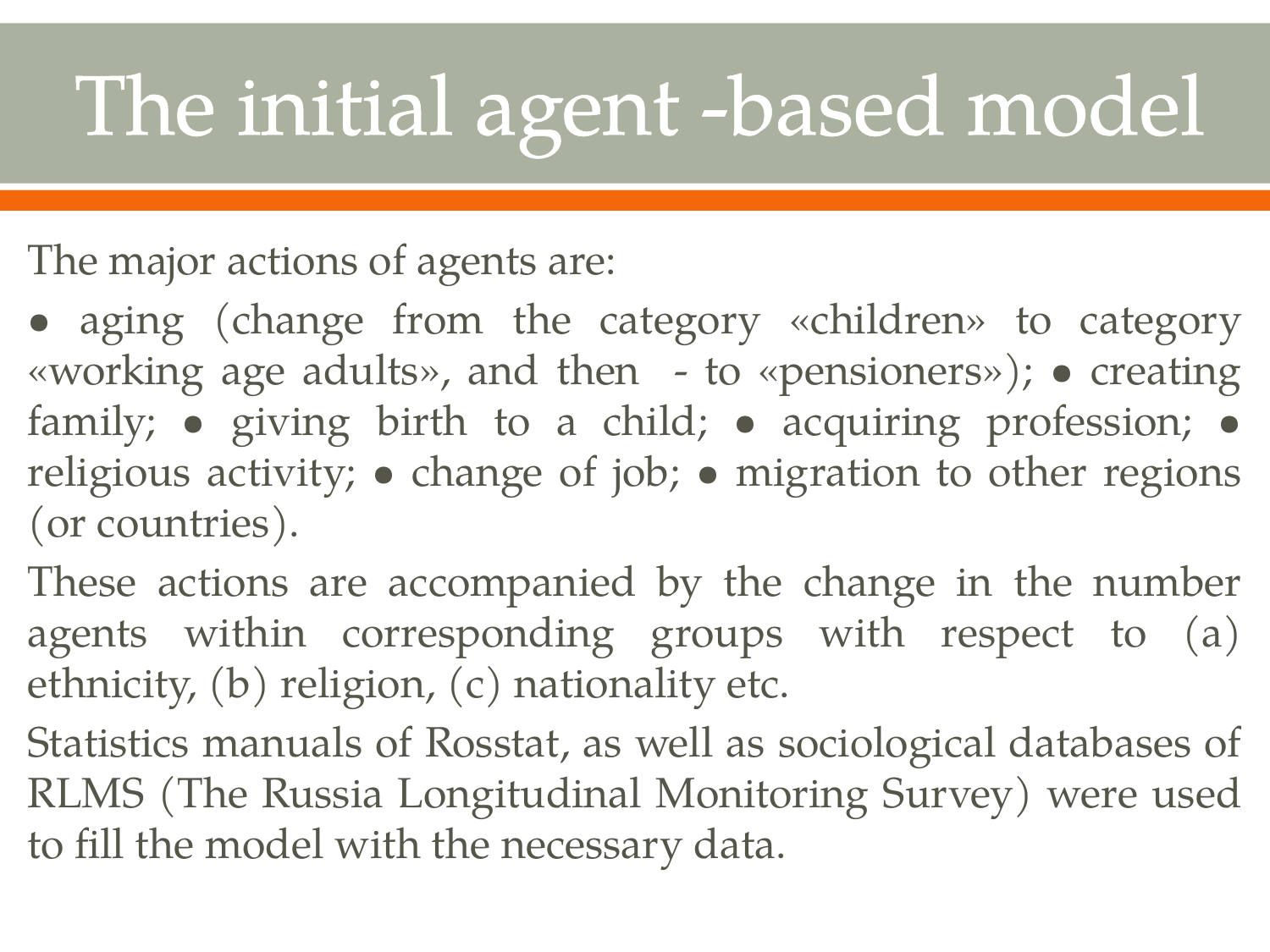

# The initial agent -based model
The major actions of agents are:
• aging (change from the category «children» to category «working age adults», and then  - to «pensioners»); • creating family; • giving birth to a child; • acquiring profession; • religious activity; • change of job; • migration to other regions (or countries).
These actions are accompanied by the change in the number agents within corresponding groups with respect to (a) ethnicity, (b) religion, (c) nationality etc.
Statistics manuals of Rosstat, as well as sociological databases of RLMS (The Russia Longitudinal Monitoring Survey) were used to fill the model with the necessary data.